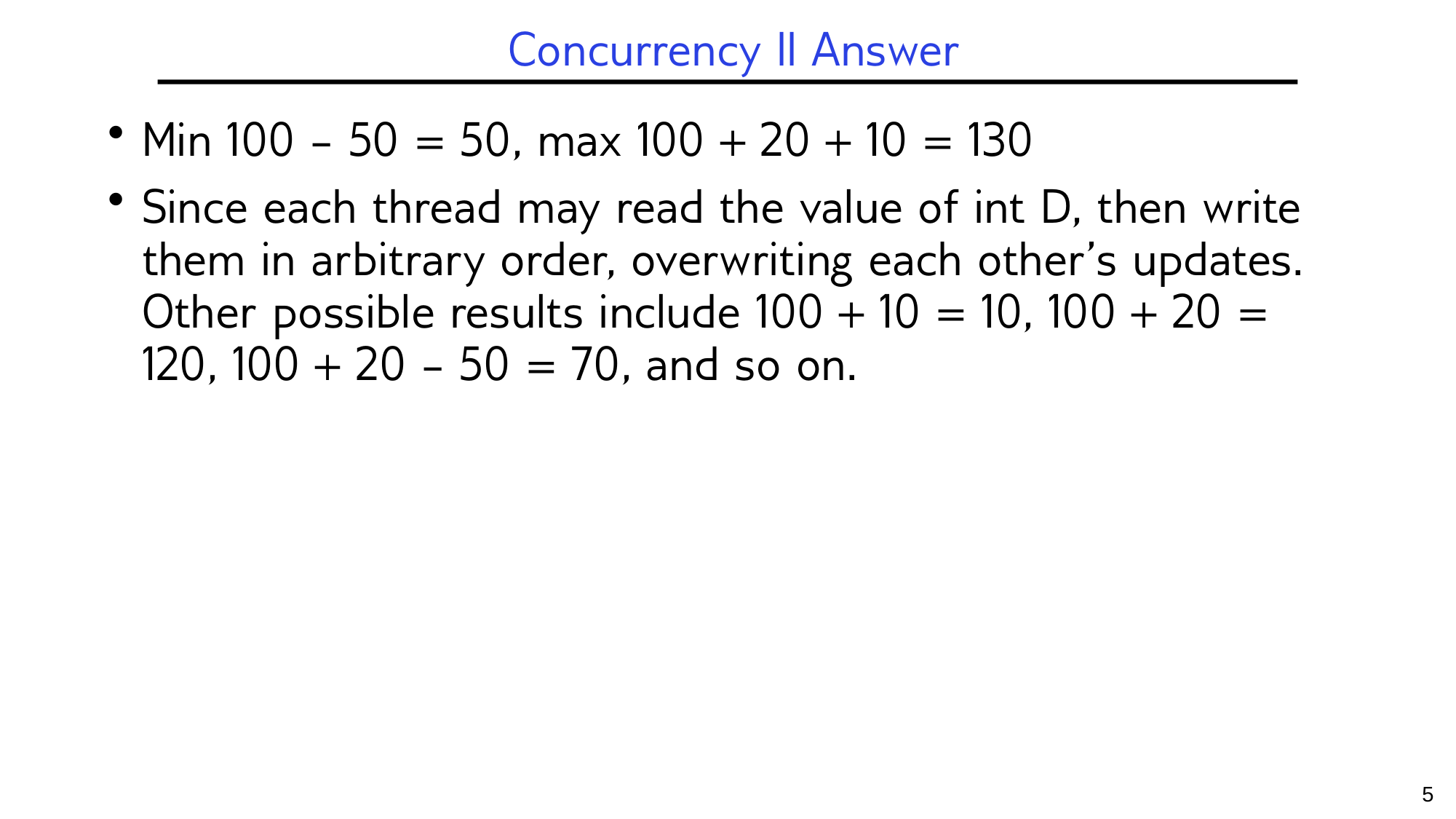

# Concurrency II Answer
Min 100 – 50 = 50, max 100 + 20 + 10 = 130
Since each thread may read the value of int D, then write them in arbitrary order, overwriting each other’s updates. Other possible results include 100 + 10 = 10, 100 + 20 = 120, 100 + 20 – 50 = 70, and so on.